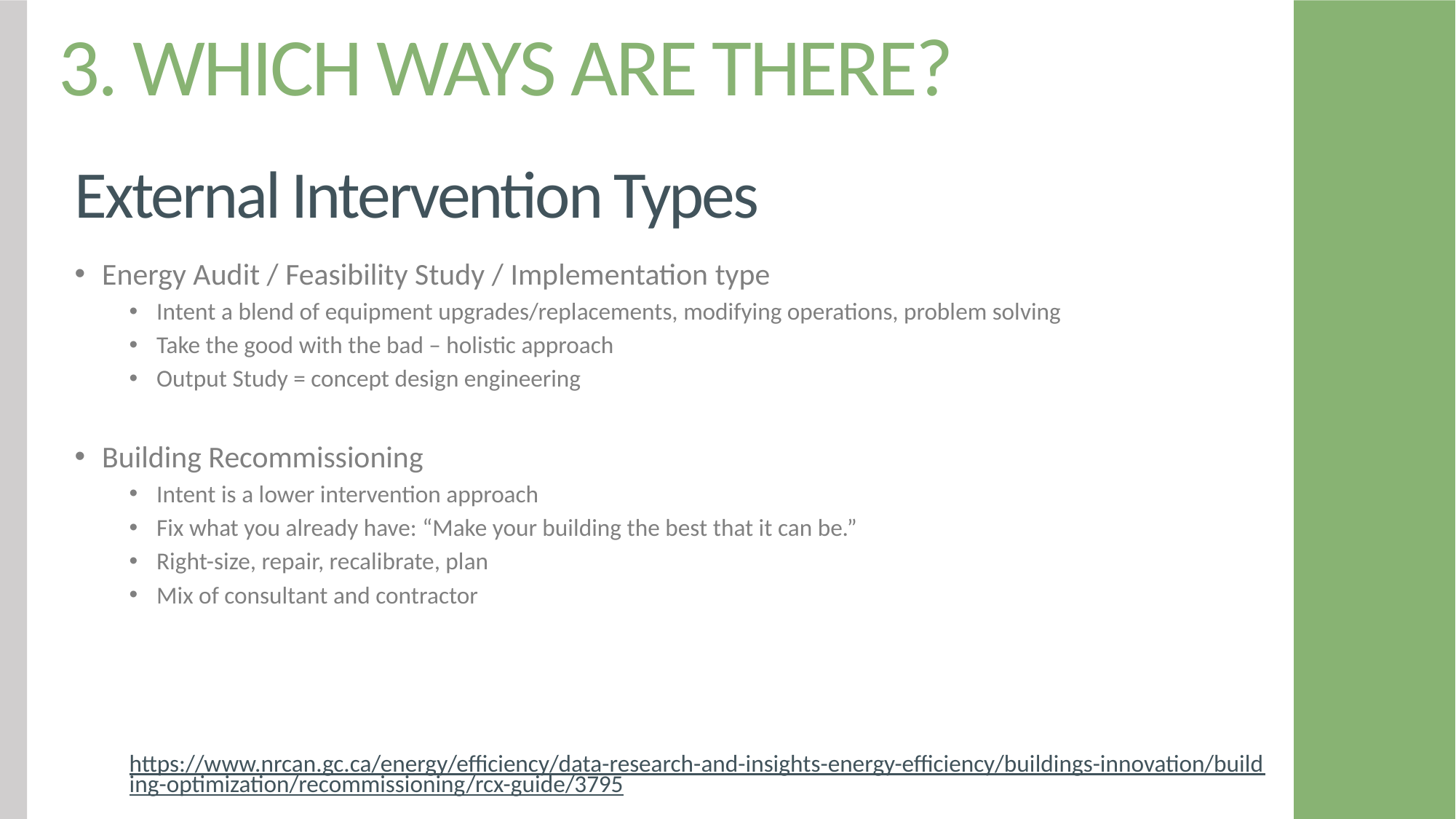

3. WHICH WAYS ARE THERE?
External Intervention Types
Energy Audit / Feasibility Study / Implementation type
Intent a blend of equipment upgrades/replacements, modifying operations, problem solving
Take the good with the bad – holistic approach
Output Study = concept design engineering

Building Recommissioning
Intent is a lower intervention approach
Fix what you already have: “Make your building the best that it can be.”
Right-size, repair, recalibrate, plan
Mix of consultant and contractor

https://www.nrcan.gc.ca/energy/efficiency/data-research-and-insights-energy-efficiency/buildings-innovation/building-optimization/recommissioning/rcx-guide/3795